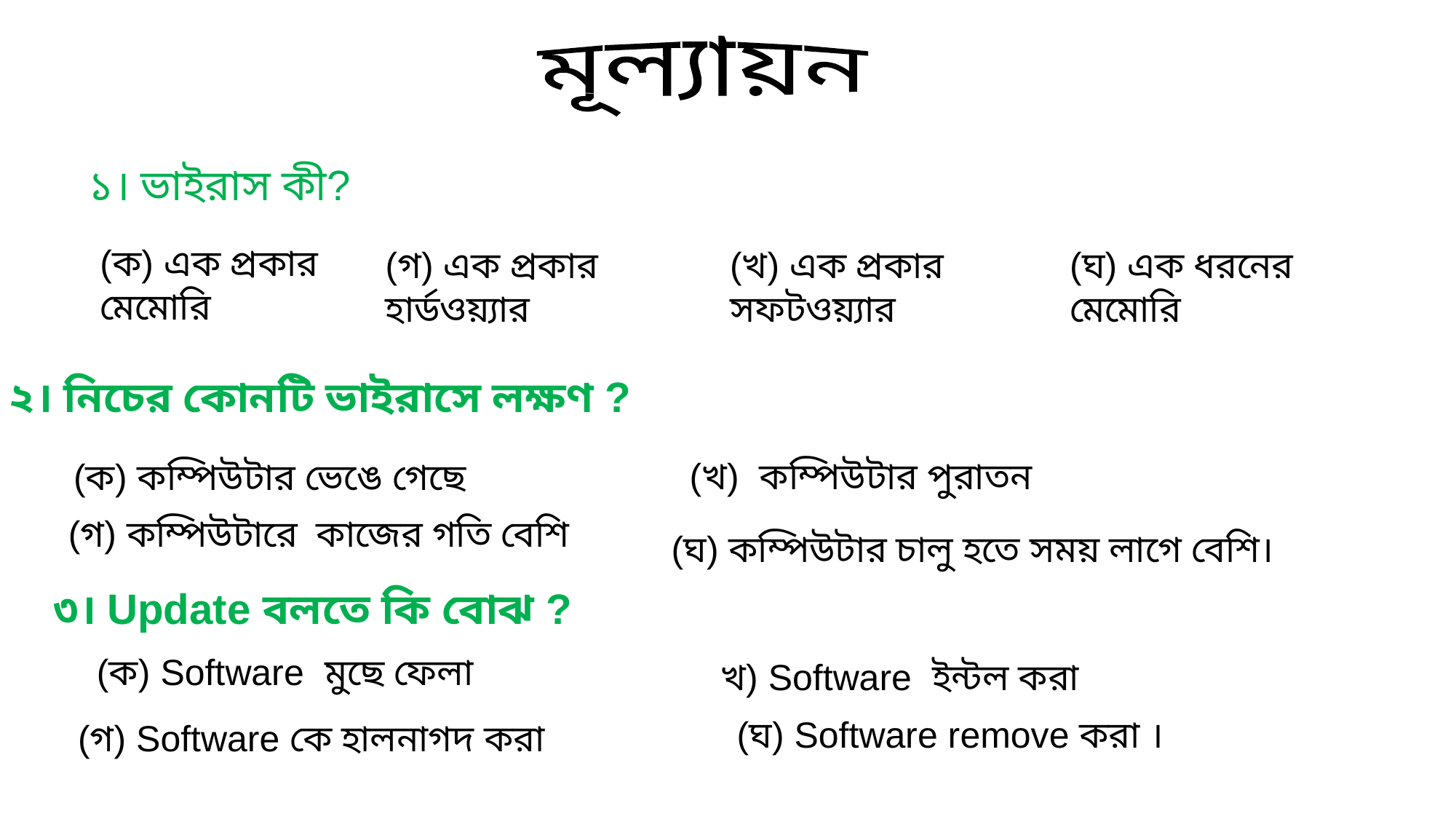

মূল্যায়ন
১। ভাইরাস কী?
(ক) এক প্রকার মেমোরি
(গ) এক প্রকার হার্ডওয়্যার
(খ) এক প্রকার সফটওয়্যার
(ঘ) এক ধরনের মেমোরি
২। নিচের কোনটি ভাইরাসে লক্ষণ ?
(খ)  কম্পিউটার পুরাতন
(ক) কম্পিউটার ভেঙে গেছে
(ঘ) কম্পিউটার চালু হতে সময় লাগে বেশি।
(গ) কম্পিউটারে  কাজের গতি বেশি
৩। Update বলতে কি বোঝ ?
খ) Software  ইন্টল করা
(ক) Software  মুছে ফেলা
(ঘ) Software remove করা ।
(গ) Software কে হালনাগদ করা